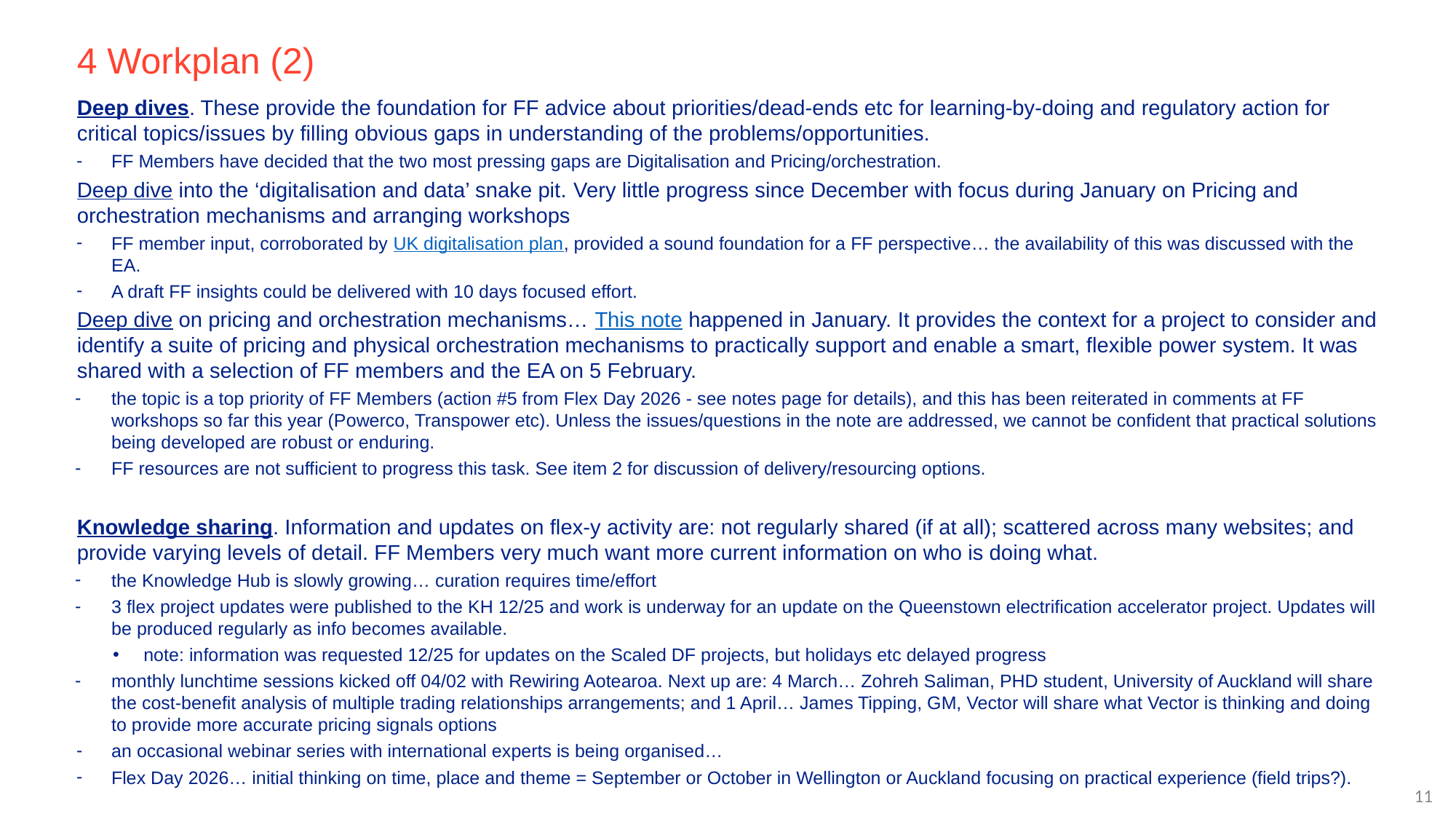

# 4 Workplan (2)
Deep dives. These provide the foundation for FF advice about priorities/dead-ends etc for learning-by-doing and regulatory action for critical topics/issues by filling obvious gaps in understanding of the problems/opportunities.
FF Members have decided that the two most pressing gaps are Digitalisation and Pricing/orchestration.
Deep dive into the ‘digitalisation and data’ snake pit. Very little progress since December with focus during January on Pricing and orchestration mechanisms and arranging workshops
FF member input, corroborated by UK digitalisation plan, provided a sound foundation for a FF perspective… the availability of this was discussed with the EA.
A draft FF insights could be delivered with 10 days focused effort.
Deep dive on pricing and orchestration mechanisms… This note happened in January. It provides the context for a project to consider and identify a suite of pricing and physical orchestration mechanisms to practically support and enable a smart, flexible power system. It was shared with a selection of FF members and the EA on 5 February.
the topic is a top priority of FF Members (action #5 from Flex Day 2026 - see notes page for details), and this has been reiterated in comments at FF workshops so far this year (Powerco, Transpower etc). Unless the issues/questions in the note are addressed, we cannot be confident that practical solutions being developed are robust or enduring.
FF resources are not sufficient to progress this task. See item 2 for discussion of delivery/resourcing options.

Knowledge sharing. Information and updates on flex-y activity are: not regularly shared (if at all); scattered across many websites; and provide varying levels of detail. FF Members very much want more current information on who is doing what.
the Knowledge Hub is slowly growing… curation requires time/effort
3 flex project updates were published to the KH 12/25 and work is underway for an update on the Queenstown electrification accelerator project. Updates will be produced regularly as info becomes available.
note: information was requested 12/25 for updates on the Scaled DF projects, but holidays etc delayed progress
monthly lunchtime sessions kicked off 04/02 with Rewiring Aotearoa. Next up are: 4 March… Zohreh Saliman, PHD student, University of Auckland will share the cost-benefit analysis of multiple trading relationships arrangements; and 1 April… James Tipping, GM, Vector will share what Vector is thinking and doing to provide more accurate pricing signals options
an occasional webinar series with international experts is being organised…
Flex Day 2026… initial thinking on time, place and theme = September or October in Wellington or Auckland focusing on practical experience (field trips?).
11